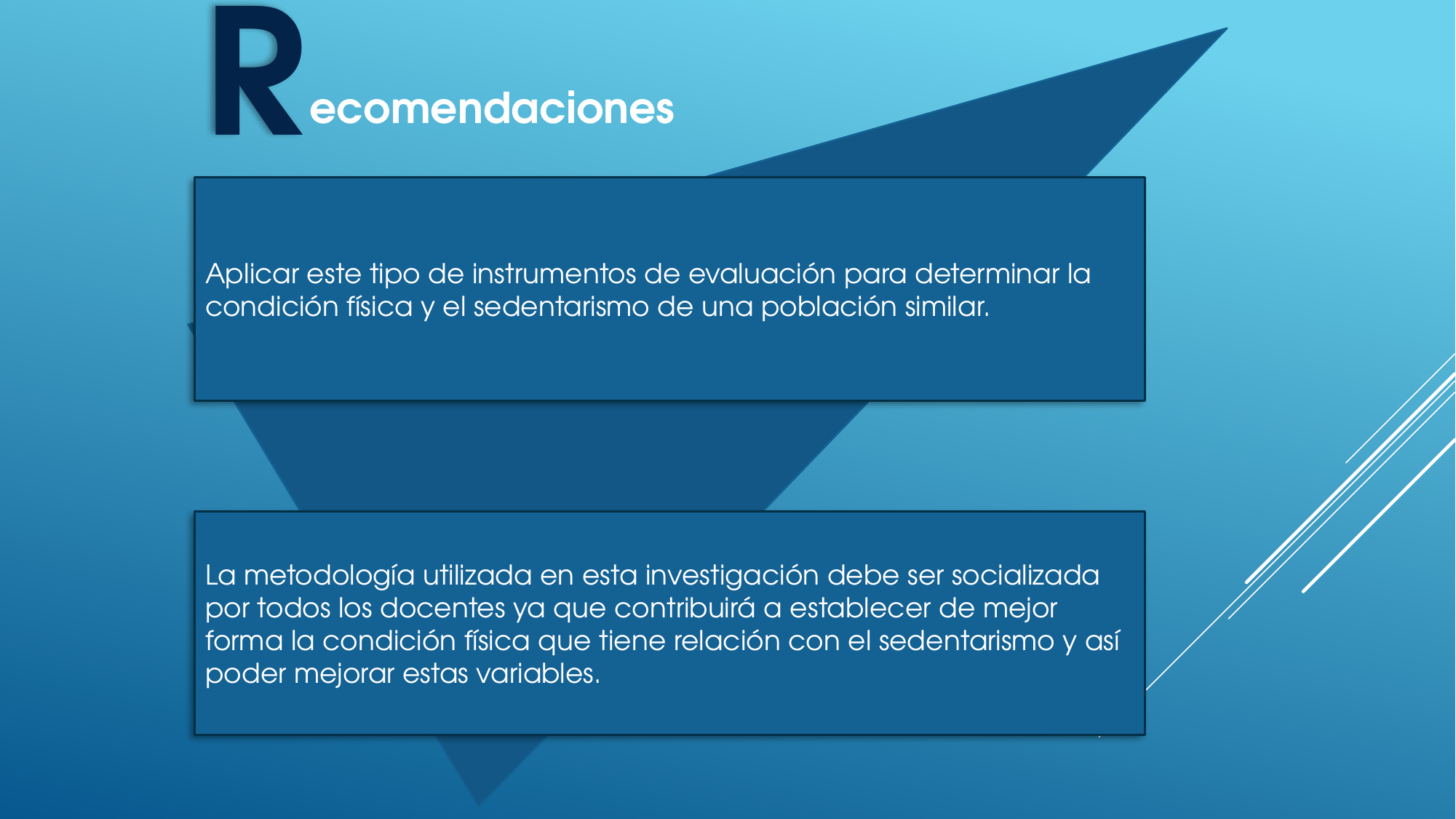

R
ecomendaciones
Aplicar este tipo de instrumentos de evaluación para determinar la condición física y el sedentarismo de una población similar.
La metodología utilizada en esta investigación debe ser socializada por todos los docentes ya que contribuirá a establecer de mejor forma la condición física que tiene relación con el sedentarismo y así poder mejorar estas variables.